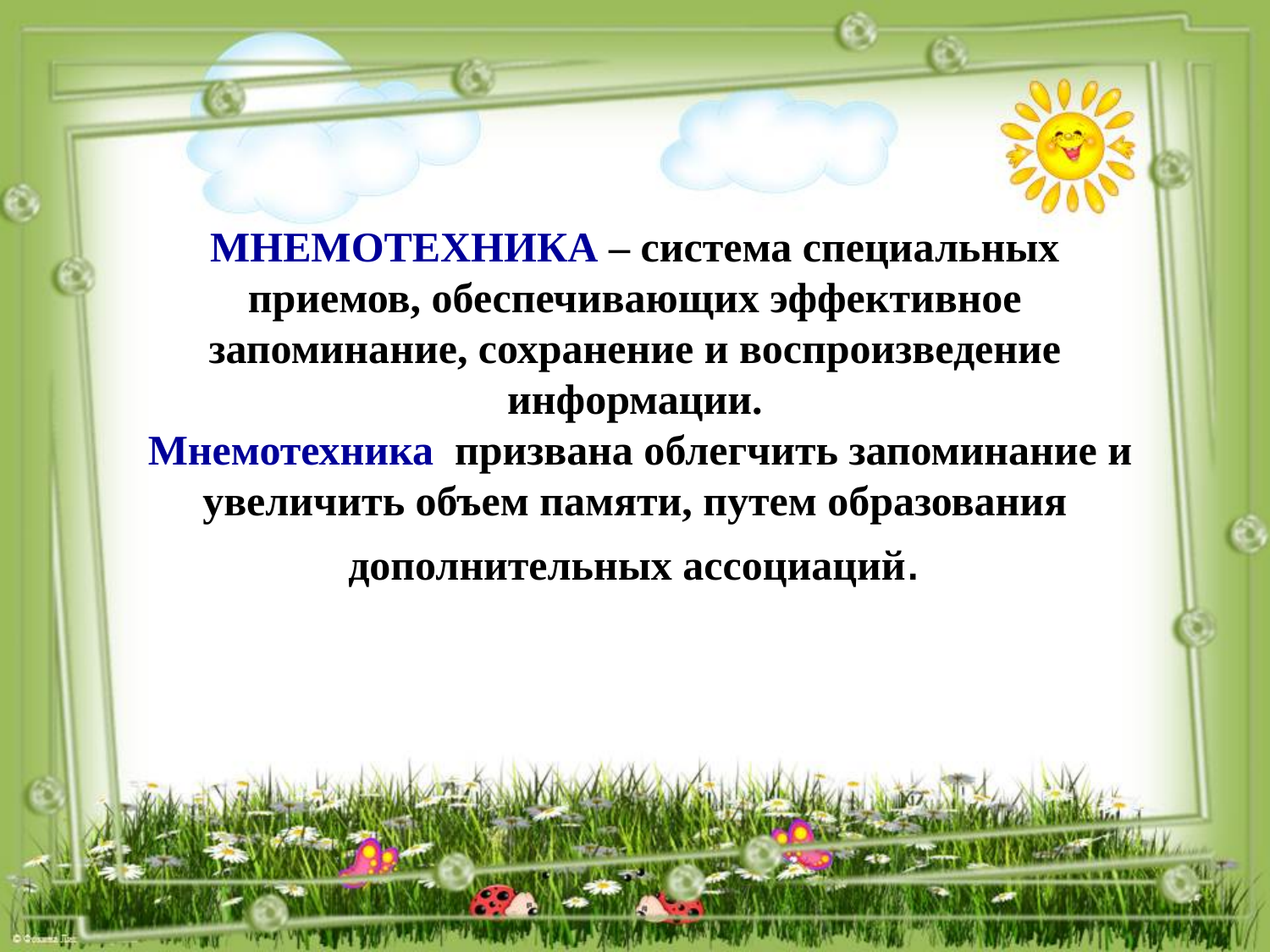

МНЕМОТЕХНИКА – система специальных приемов, обеспечивающих эффективное запоминание, сохранение и воспроизведение информации.
 Мнемотехника  призвана облегчить запоминание и увеличить объем памяти, путем образования дополнительных ассоциаций.